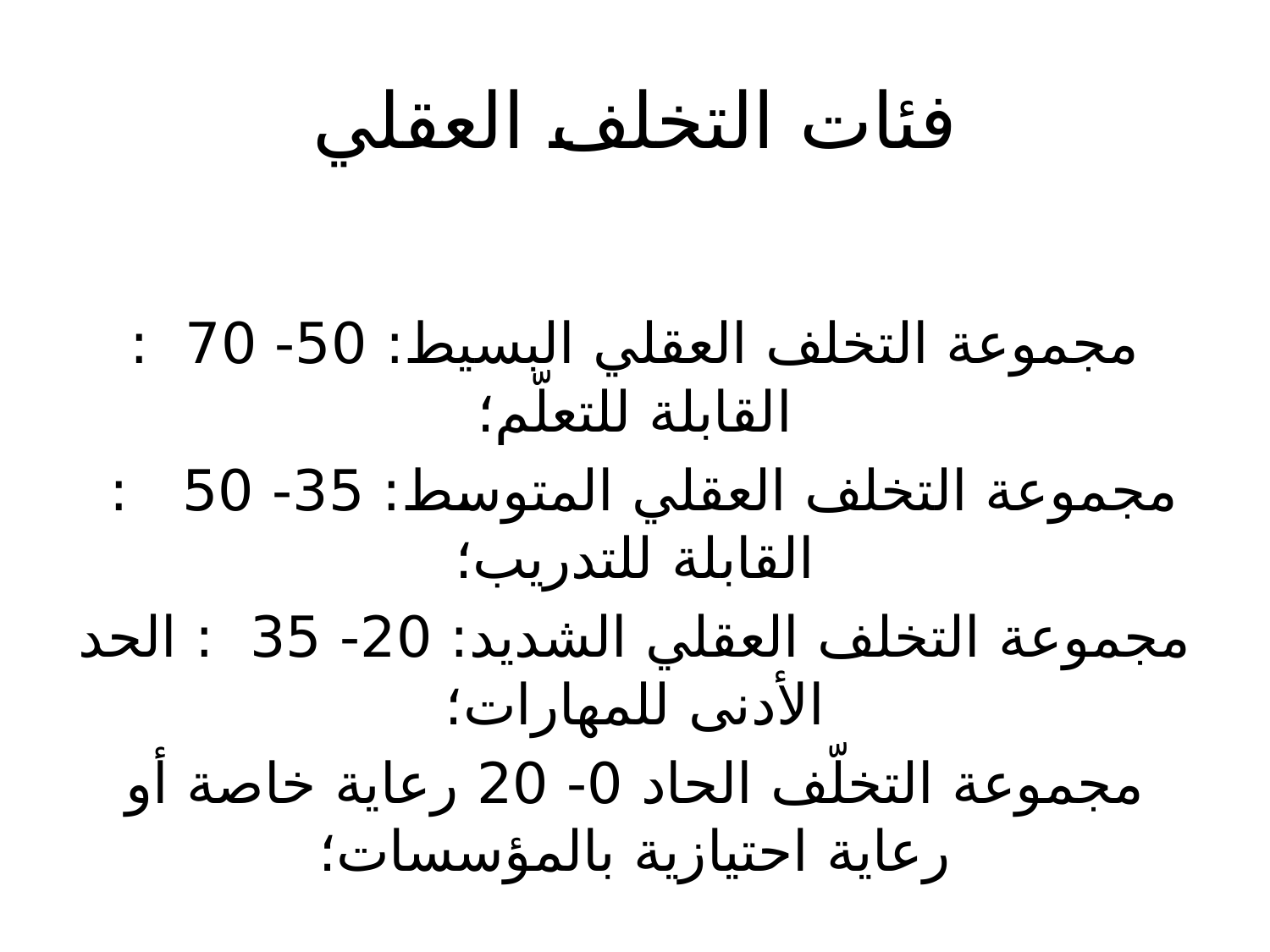

# فئات التخلف العقلي

مجموعة التخلف العقلي البسيط: 50- 70  : القابلة للتعلّم؛
مجموعة التخلف العقلي المتوسط: 35- 50   :  القابلة للتدريب؛
مجموعة التخلف العقلي الشديد: 20- 35  : الحد الأدنى للمهارات؛
مجموعة التخلّف الحاد 0- 20 رعاية خاصة أو رعاية احتيازية بالمؤسسات؛